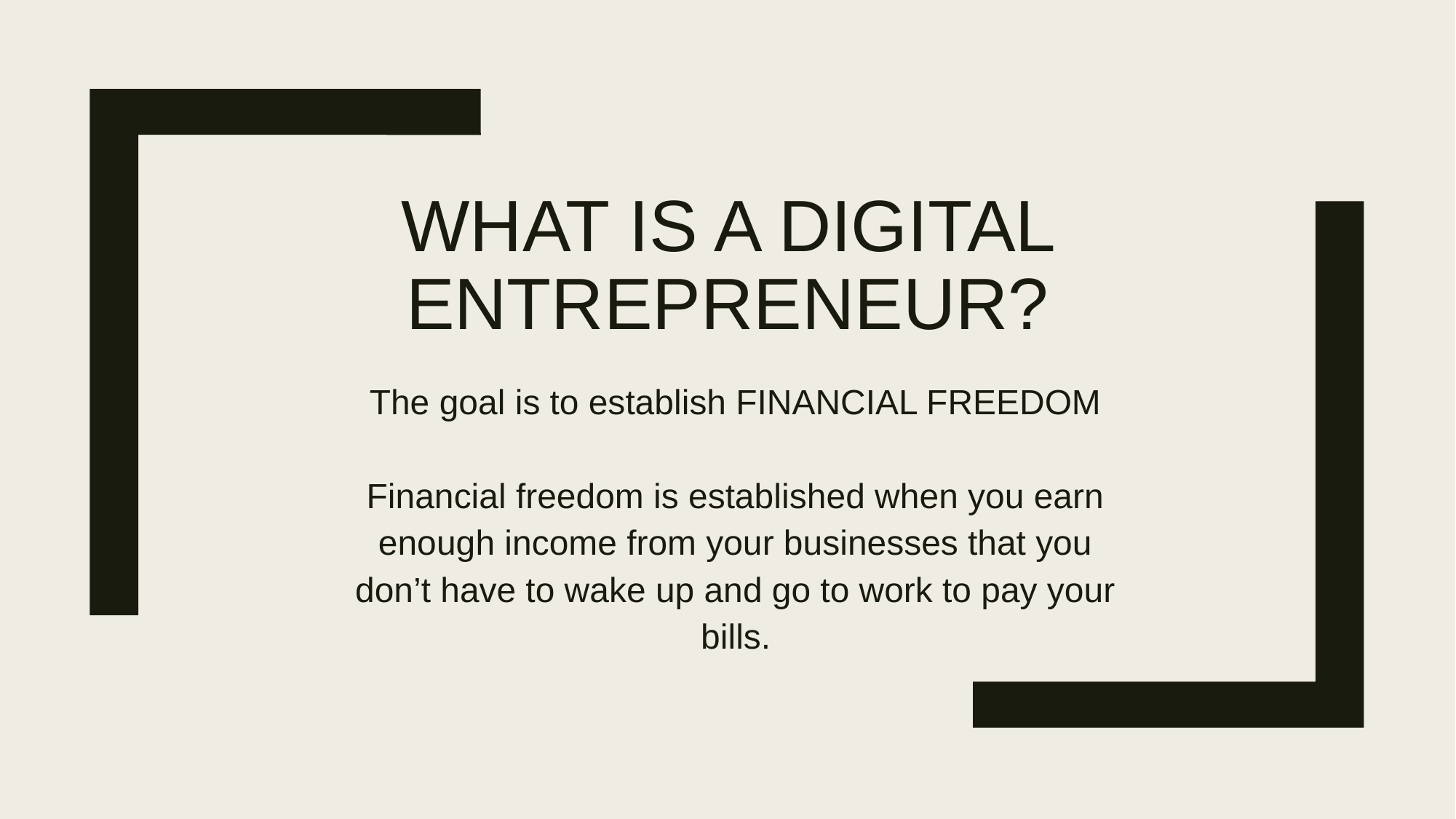

# What is a digital entrepreneur?
The goal is to establish FINANCIAL FREEDOM

Financial freedom is established when you earn enough income from your businesses that you don’t have to wake up and go to work to pay your bills.